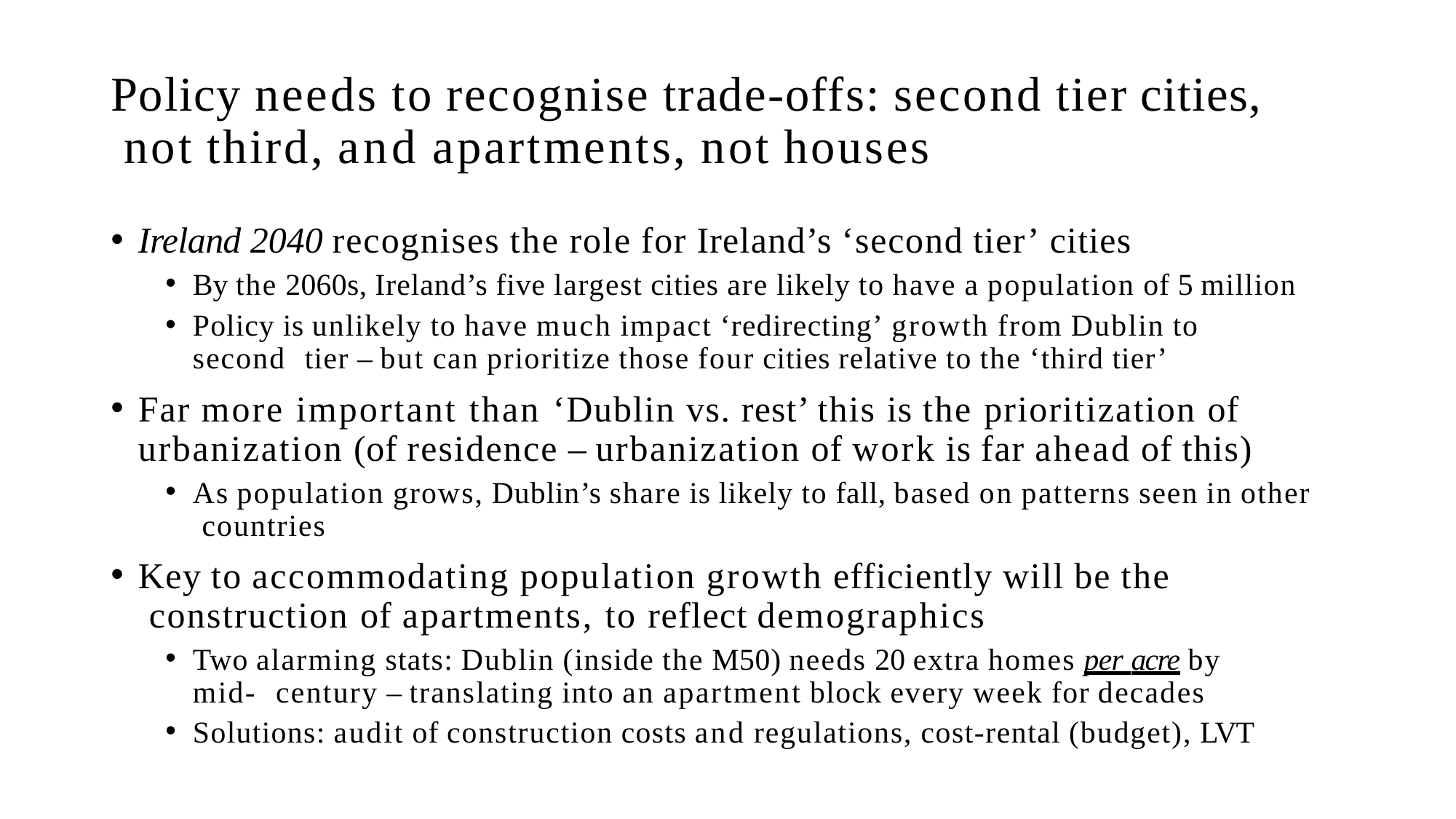

# Policy needs to recognise trade-offs: second tier cities,  not third, and apartments, not houses
Ireland 2040 recognises the role for Ireland’s ‘second tier’ cities
By the 2060s, Ireland’s five largest cities are likely to have a population of 5 million
Policy is unlikely to have much impact ‘redirecting’ growth from Dublin to second  tier – but can prioritize those four cities relative to the ‘third tier’
Far more important than ‘Dublin vs. rest’ this is the prioritization of  urbanization (of residence – urbanization of work is far ahead of this)
As population grows, Dublin’s share is likely to fall, based on patterns seen in other  countries
Key to accommodating population growth efficiently will be the  construction of apartments, to reflect demographics
Two alarming stats: Dublin (inside the M50) needs 20 extra homes per acre by mid-  century – translating into an apartment block every week for decades
Solutions: audit of construction costs and regulations, cost-rental (budget), LVT